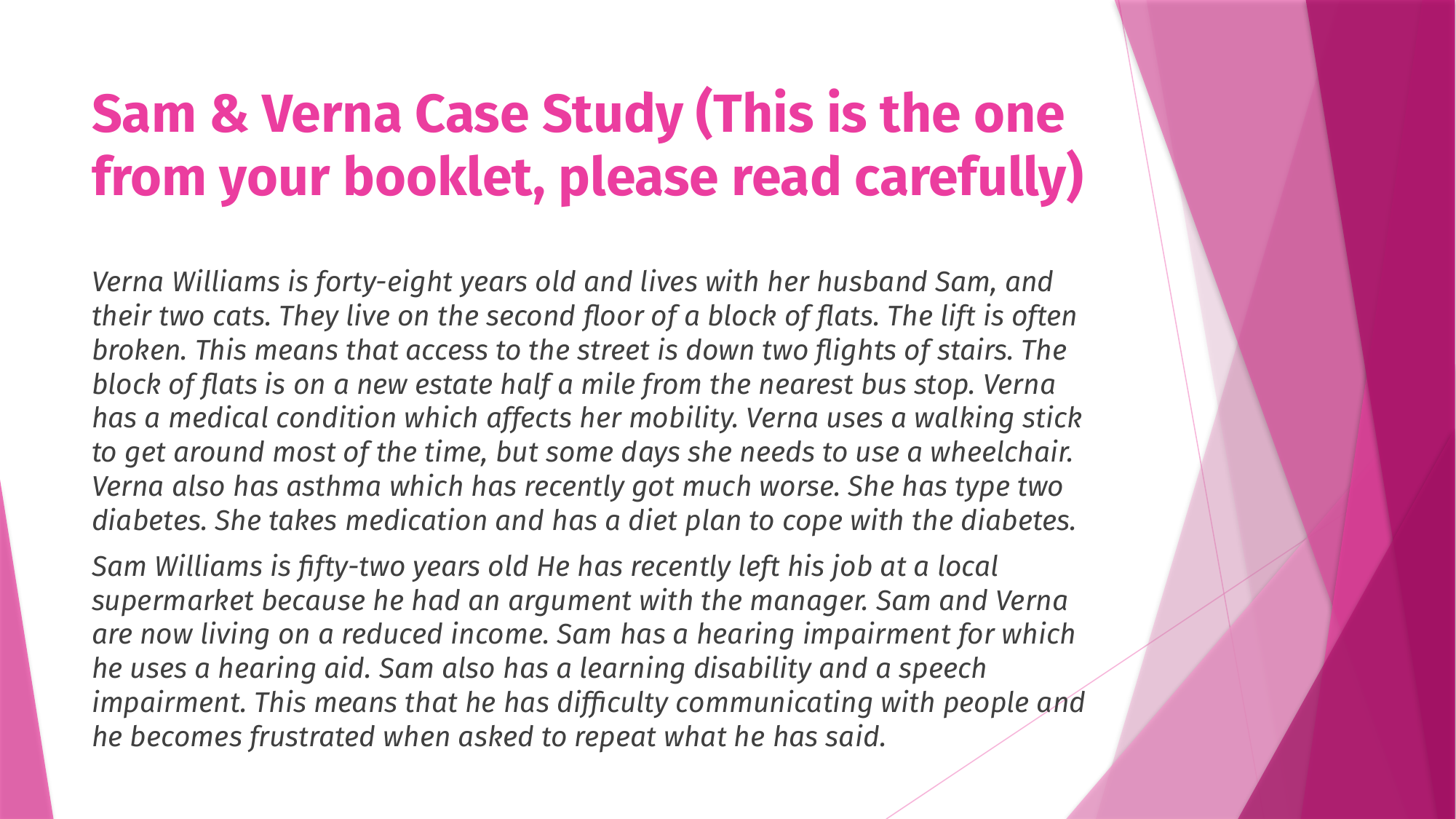

# Sam & Verna Case Study (This is the one from your booklet, please read carefully)
Verna Williams is forty-eight years old and lives with her husband Sam, and their two cats. They live on the second floor of a block of flats. The lift is often broken. This means that access to the street is down two flights of stairs. The block of flats is on a new estate half a mile from the nearest bus stop. Verna has a medical condition which affects her mobility. Verna uses a walking stick to get around most of the time, but some days she needs to use a wheelchair. Verna also has asthma which has recently got much worse. She has type two diabetes. She takes medication and has a diet plan to cope with the diabetes.
Sam Williams is fifty-two years old He has recently left his job at a local supermarket because he had an argument with the manager. Sam and Verna are now living on a reduced income. Sam has a hearing impairment for which he uses a hearing aid. Sam also has a learning disability and a speech impairment. This means that he has difficulty communicating with people and he becomes frustrated when asked to repeat what he has said.